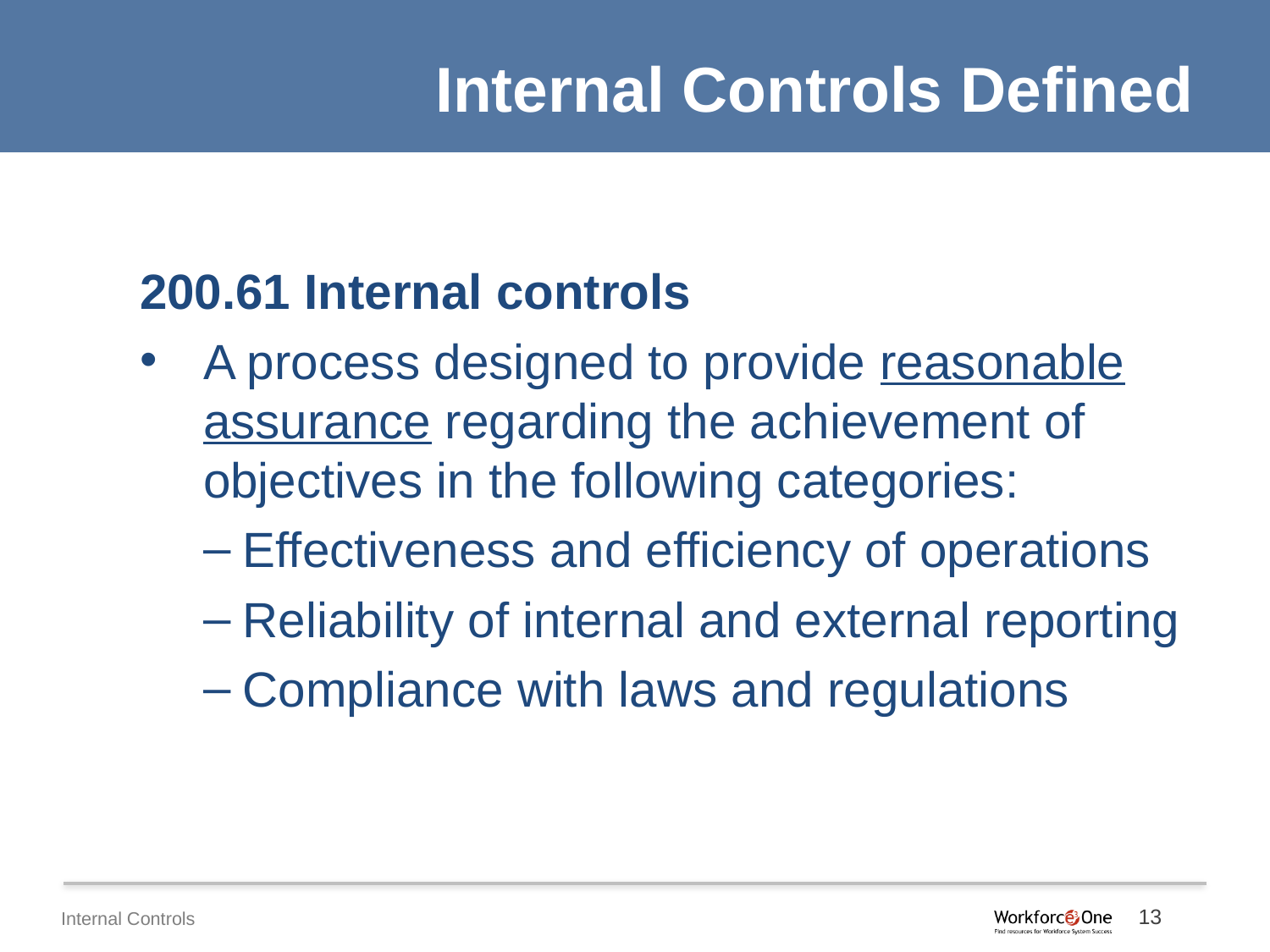

Internal Controls Defined
200.61 Internal controls
A process designed to provide reasonable assurance regarding the achievement of objectives in the following categories:
Effectiveness and efficiency of operations
Reliability of internal and external reporting
Compliance with laws and regulations

13
Internal Controls